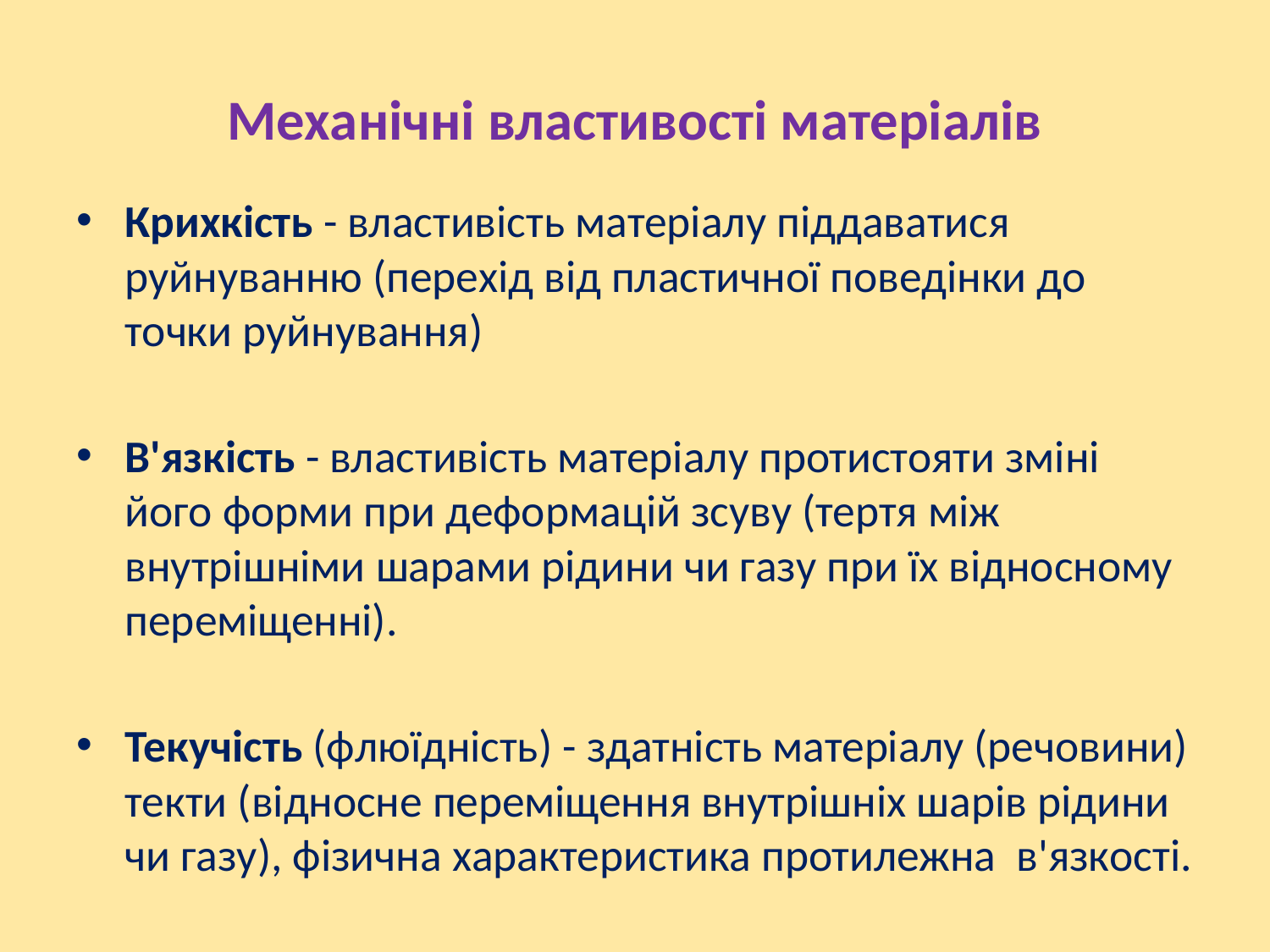

# Механічні властивості матеріалів
Крихкість - властивість матеріалу піддаватися руйнуванню (перехід від пластичної поведінки до точки руйнування)

В'язкість - властивість матеріалу протистояти зміні його форми при деформацій зсуву (тертя між внутрішніми шарами рідини чи газу при їх відносному переміщенні).

Текучість (флюїдність) - здатність матеріалу (речовини) текти (відносне переміщення внутрішніх шарів рідини чи газу), фізична характеристика протилежна  в'язкості.